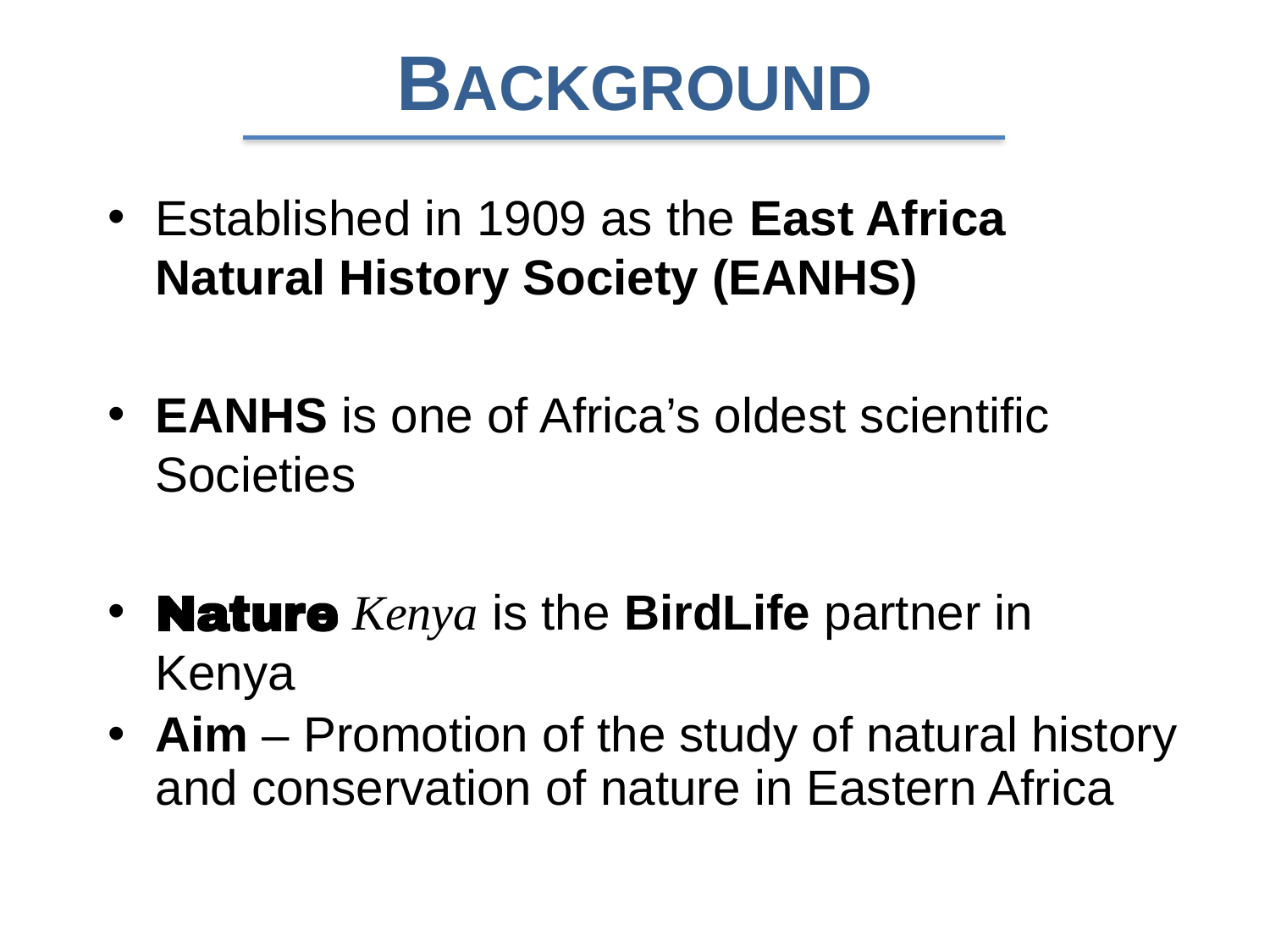

# BACKGROUND
Established in 1909 as the East Africa Natural History Society (EANHS)

EANHS is one of Africa’s oldest scientific Societies

Nature Kenya is the BirdLife partner in Kenya
Aim – Promotion of the study of natural history and conservation of nature in Eastern Africa